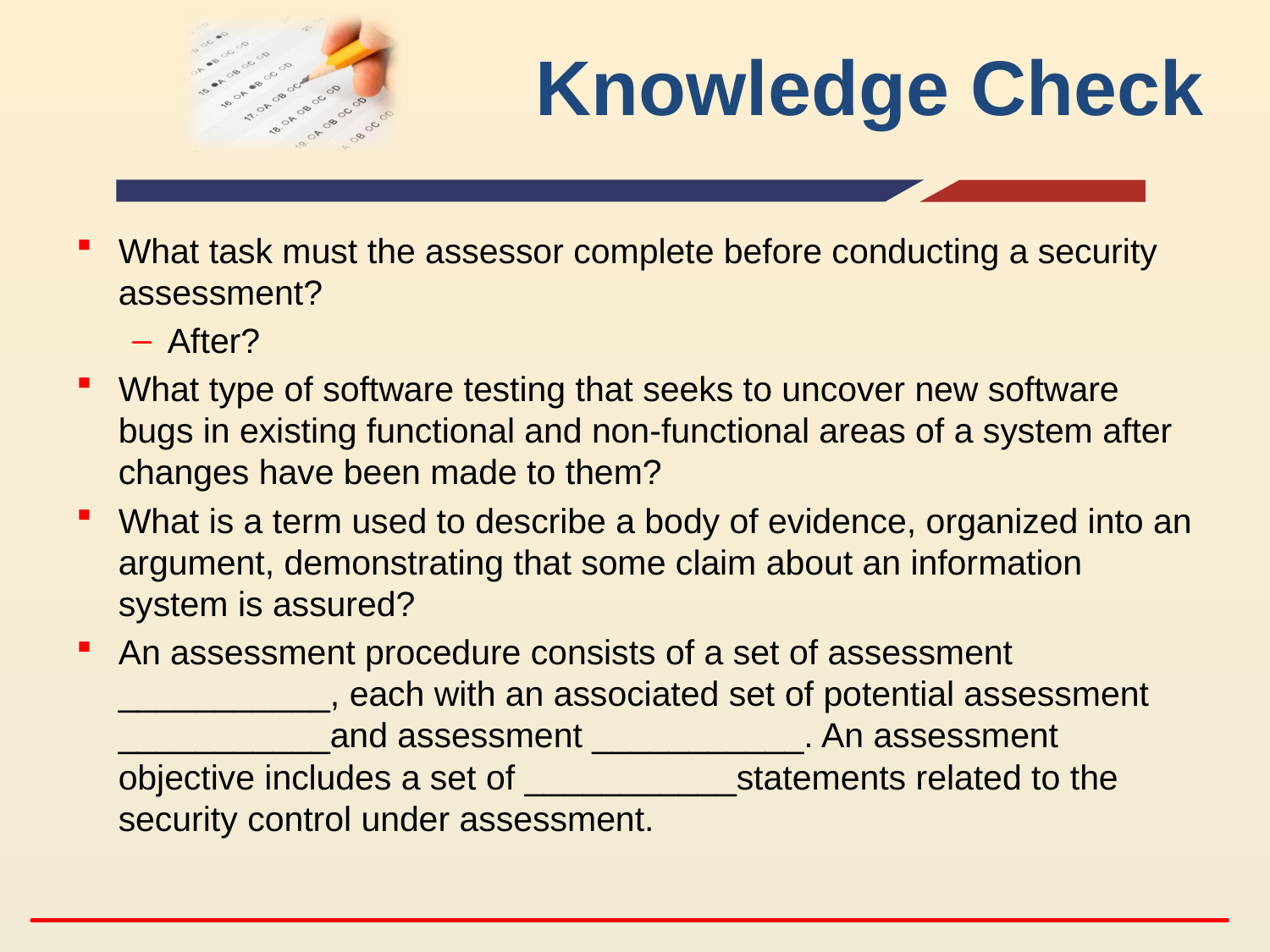

# Knowledge Check
What task must the assessor complete before conducting a security assessment?
After?
What type of software testing that seeks to uncover new software bugs in existing functional and non-functional areas of a system after changes have been made to them?
What is a term used to describe a body of evidence, organized into an argument, demonstrating that some claim about an information system is assured?
An assessment procedure consists of a set of assessment ___________, each with an associated set of potential assessment ___________and assessment ___________. An assessment objective includes a set of ___________statements related to the security control under assessment.